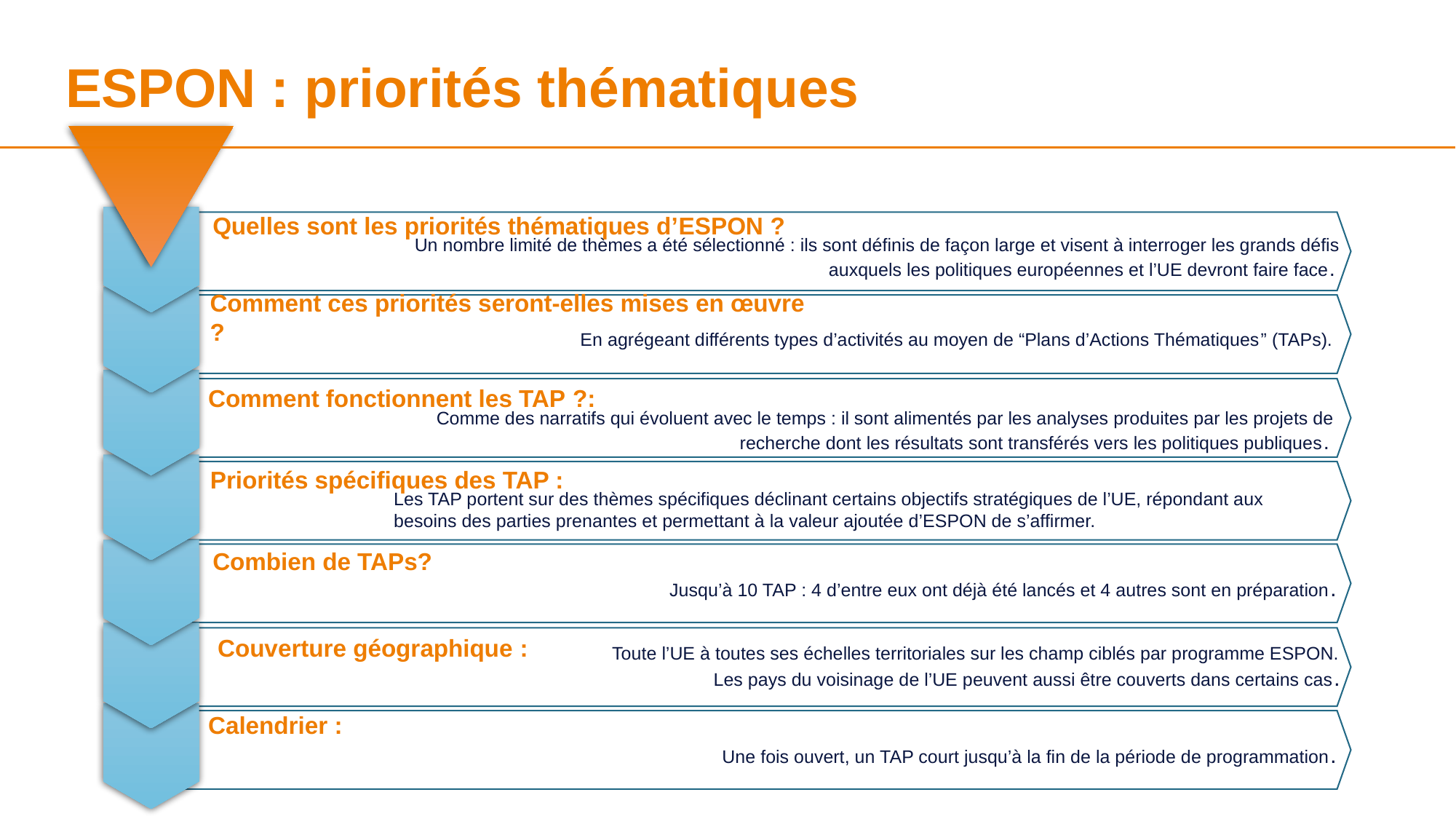

ESPON : priorités thématiques

Quelles sont les priorités thématiques d’ESPON ?

Un nombre limité de thèmes a été sélectionné : ils sont définis de façon large et visent à interroger les grands défis auxquels les politiques européennes et l’UE devront faire face.

Comment ces priorités seront-elles mises en œuvre ?
En agrégeant différents types d’activités au moyen de “Plans d’Actions Thématiques” (TAPs).

Comment fonctionnent les TAP ?:
Comme des narratifs qui évoluent avec le temps : il sont alimentés par les analyses produites par les projets de recherche dont les résultats sont transférés vers les politiques publiques.

Priorités spécifiques des TAP :
Les TAP portent sur des thèmes spécifiques déclinant certains objectifs stratégiques de l’UE, répondant aux besoins des parties prenantes et permettant à la valeur ajoutée d’ESPON de s’affirmer.

Combien de TAPs?

Jusqu’à 10 TAP : 4 d’entre eux ont déjà été lancés et 4 autres sont en préparation.

Couverture géographique :
Toute l’UE à toutes ses échelles territoriales sur les champ ciblés par programme ESPON.
 Les pays du voisinage de l’UE peuvent aussi être couverts dans certains cas.

Calendrier :
Une fois ouvert, un TAP court jusqu’à la fin de la période de programmation.